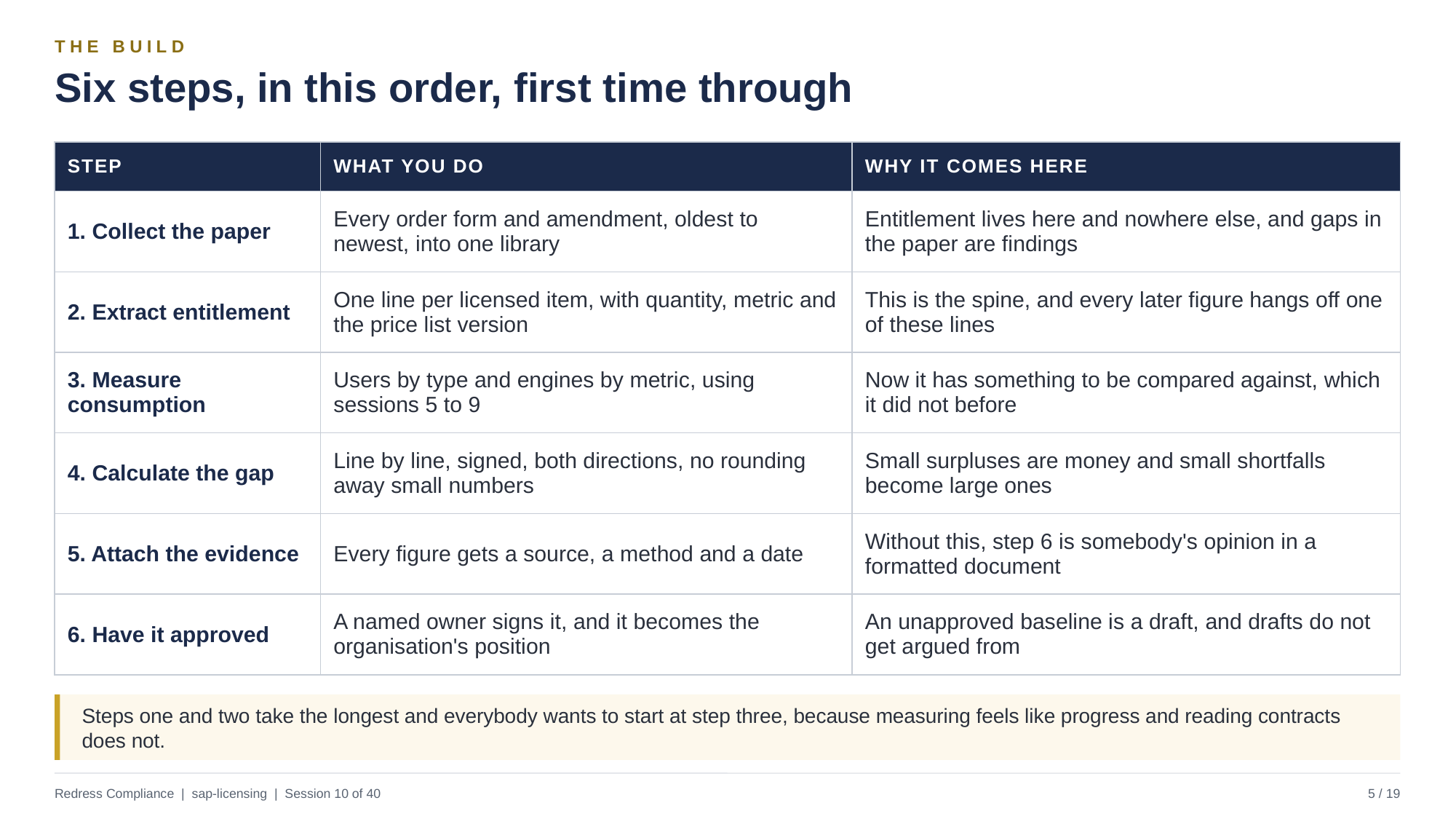

THE BUILD
Six steps, in this order, first time through
| STEP | WHAT YOU DO | WHY IT COMES HERE |
| --- | --- | --- |
| 1. Collect the paper | Every order form and amendment, oldest to newest, into one library | Entitlement lives here and nowhere else, and gaps in the paper are findings |
| 2. Extract entitlement | One line per licensed item, with quantity, metric and the price list version | This is the spine, and every later figure hangs off one of these lines |
| 3. Measure consumption | Users by type and engines by metric, using sessions 5 to 9 | Now it has something to be compared against, which it did not before |
| 4. Calculate the gap | Line by line, signed, both directions, no rounding away small numbers | Small surpluses are money and small shortfalls become large ones |
| 5. Attach the evidence | Every figure gets a source, a method and a date | Without this, step 6 is somebody's opinion in a formatted document |
| 6. Have it approved | A named owner signs it, and it becomes the organisation's position | An unapproved baseline is a draft, and drafts do not get argued from |

Steps one and two take the longest and everybody wants to start at step three, because measuring feels like progress and reading contracts does not.

Redress Compliance  |  sap-licensing  |  Session 10 of 40
5 / 19